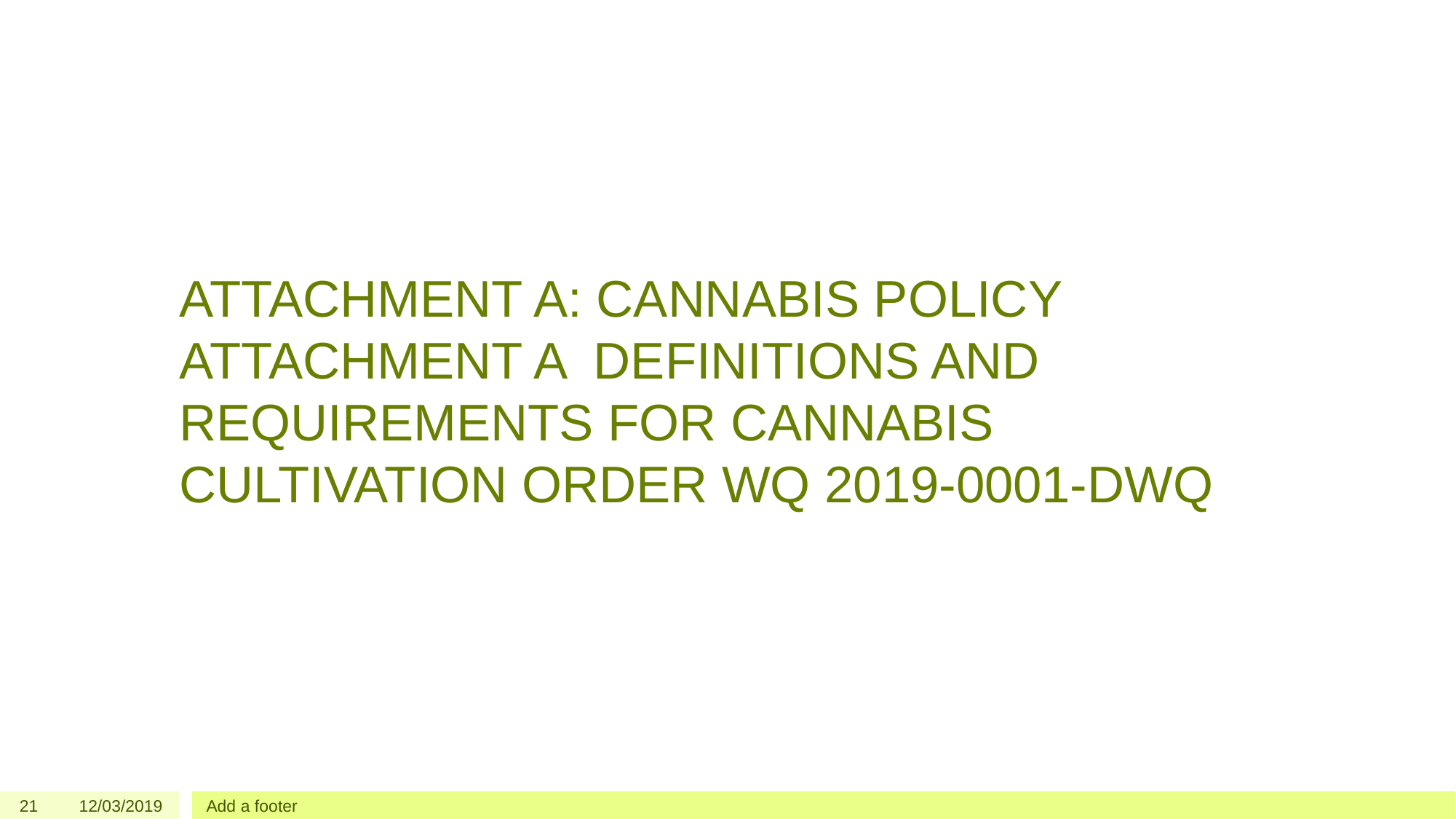

# ATTACHMENT A: CANNABIS POLICY ATTACHMENT A  DEFINITIONS AND REQUIREMENTS FOR CANNABIS CULTIVATION ORDER WQ 2019-0001-DWQ
21
12/03/2019
Add a footer